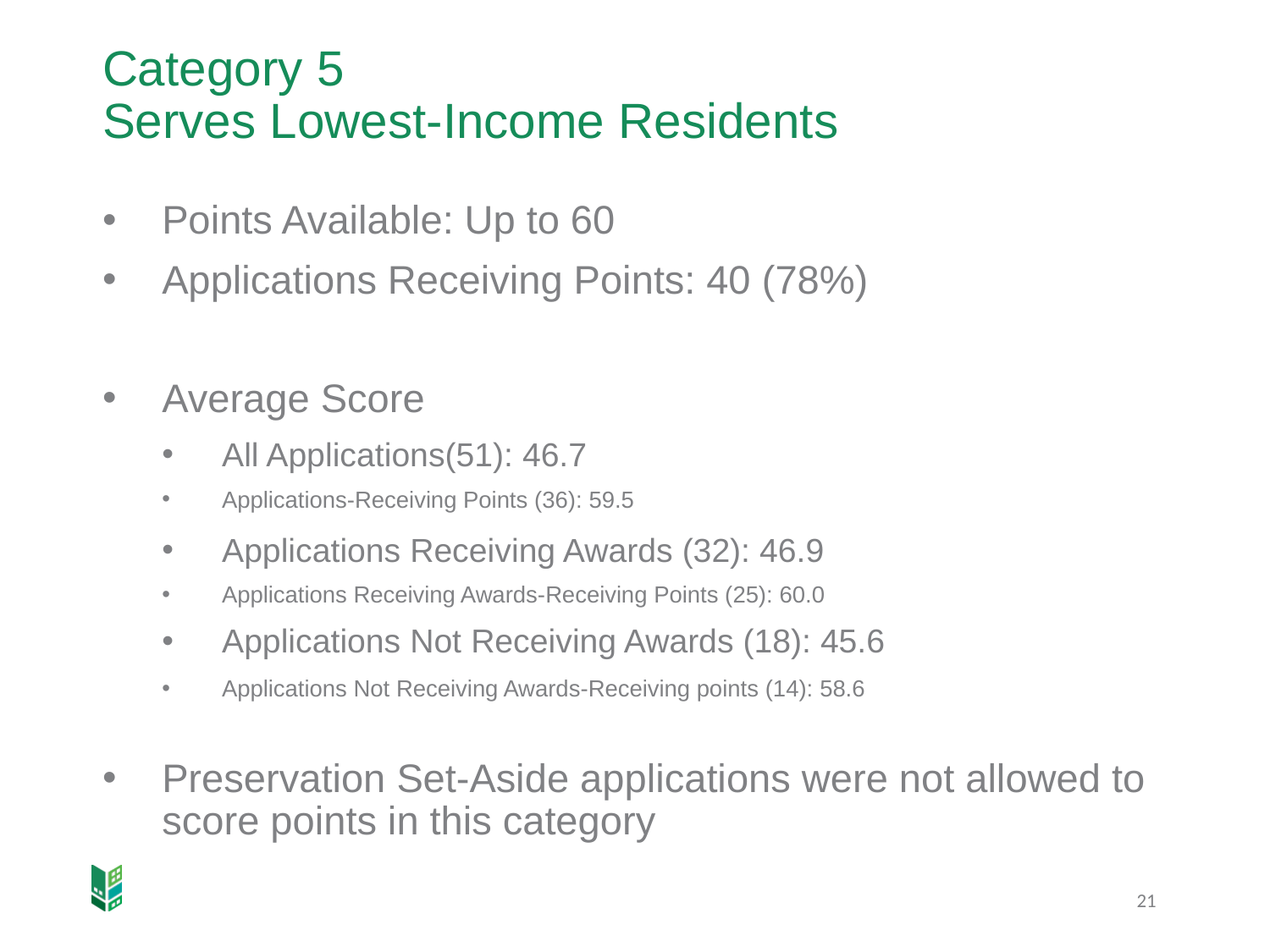

# Category 5 Serves Lowest-Income Residents
Points Available: Up to 60
Applications Receiving Points: 40 (78%)

Average Score
All Applications(51): 46.7
Applications-Receiving Points (36): 59.5
Applications Receiving Awards (32): 46.9
Applications Receiving Awards-Receiving Points (25): 60.0
Applications Not Receiving Awards (18): 45.6
Applications Not Receiving Awards-Receiving points (14): 58.6

Preservation Set-Aside applications were not allowed to score points in this category